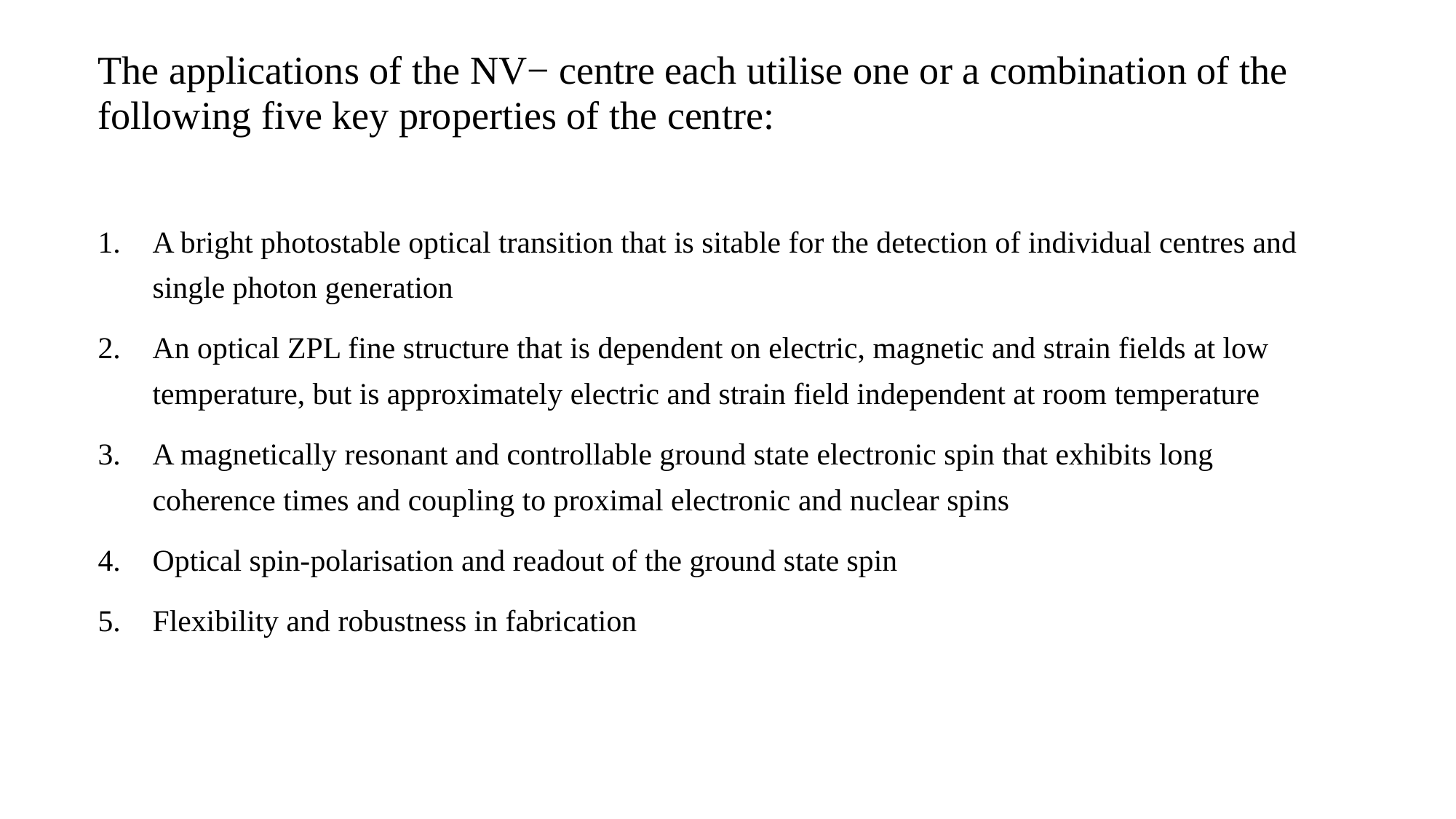

The applications of the NV− centre each utilise one or a combination of the following five key properties of the centre:

A bright photostable optical transition that is sitable for the detection of individual centres and single photon generation
An optical ZPL fine structure that is dependent on electric, magnetic and strain fields at low temperature, but is approximately electric and strain field independent at room temperature
A magnetically resonant and controllable ground state electronic spin that exhibits long coherence times and coupling to proximal electronic and nuclear spins
Optical spin-polarisation and readout of the ground state spin
Flexibility and robustness in fabrication